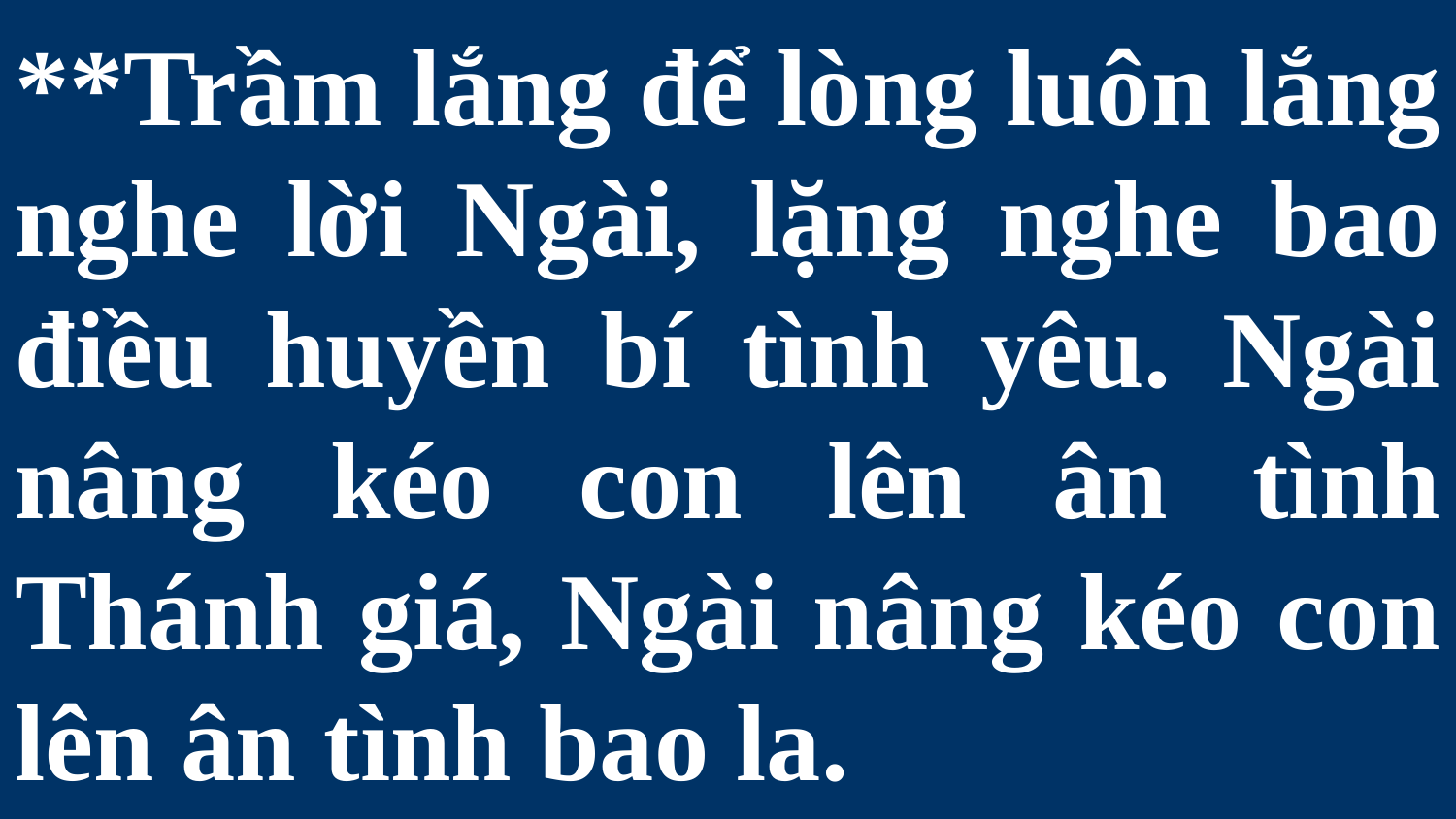

# **Trầm lắng để lòng luôn lắng nghe lời Ngài, lặng nghe bao điều huyền bí tình yêu. Ngài nâng kéo con lên ân tình Thánh giá, Ngài nâng kéo con lên ân tình bao la.